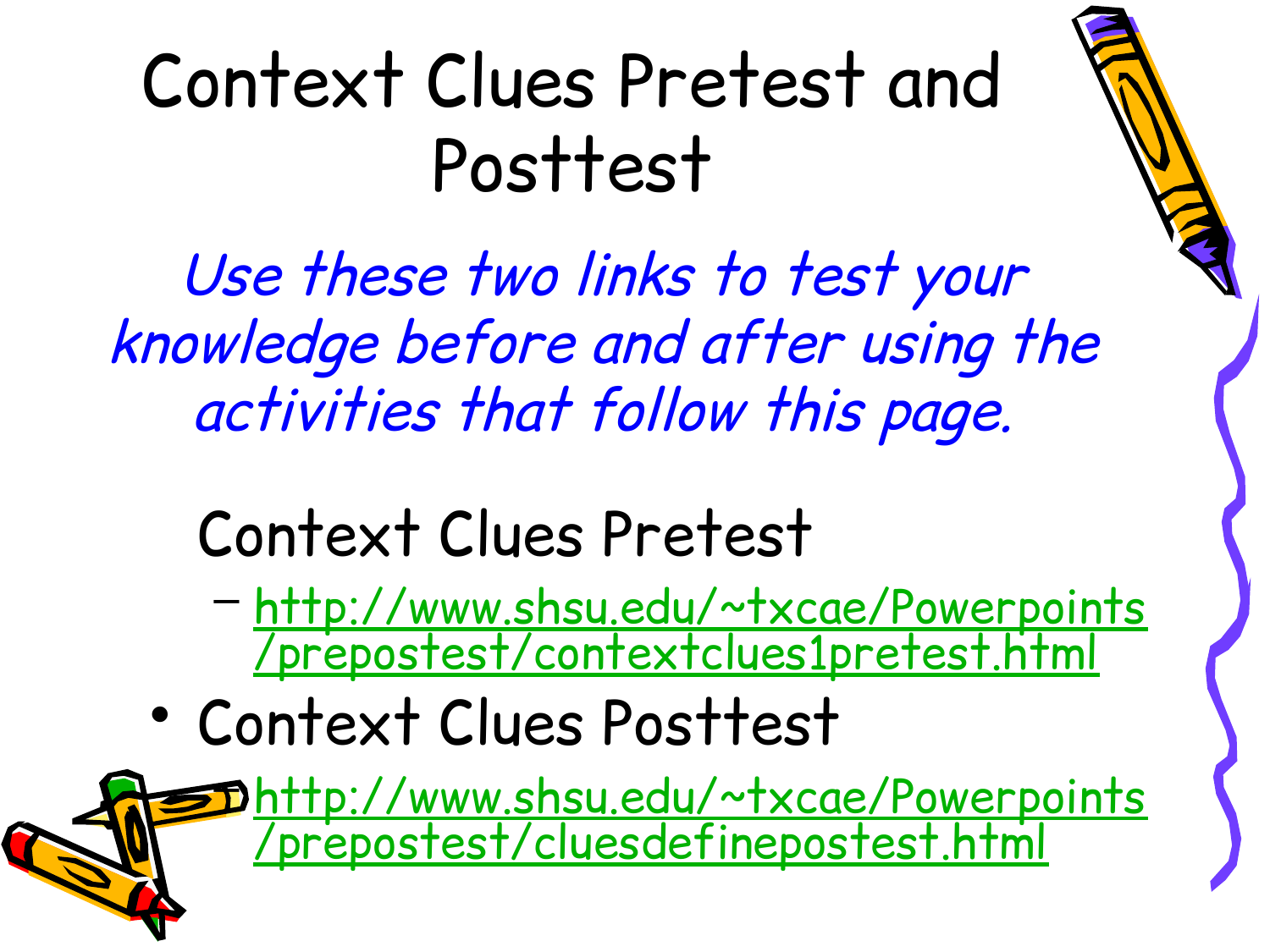

# Context Clues Pretest and Posttest
Use these two links to test your knowledge before and after using the activities that follow this page.
	Context Clues Pretest
http://www.shsu.edu/~txcae/Powerpoints/prepostest/contextclues1pretest.html
Context Clues Posttest
http://www.shsu.edu/~txcae/Powerpoints/prepostest/cluesdefinepostest.html